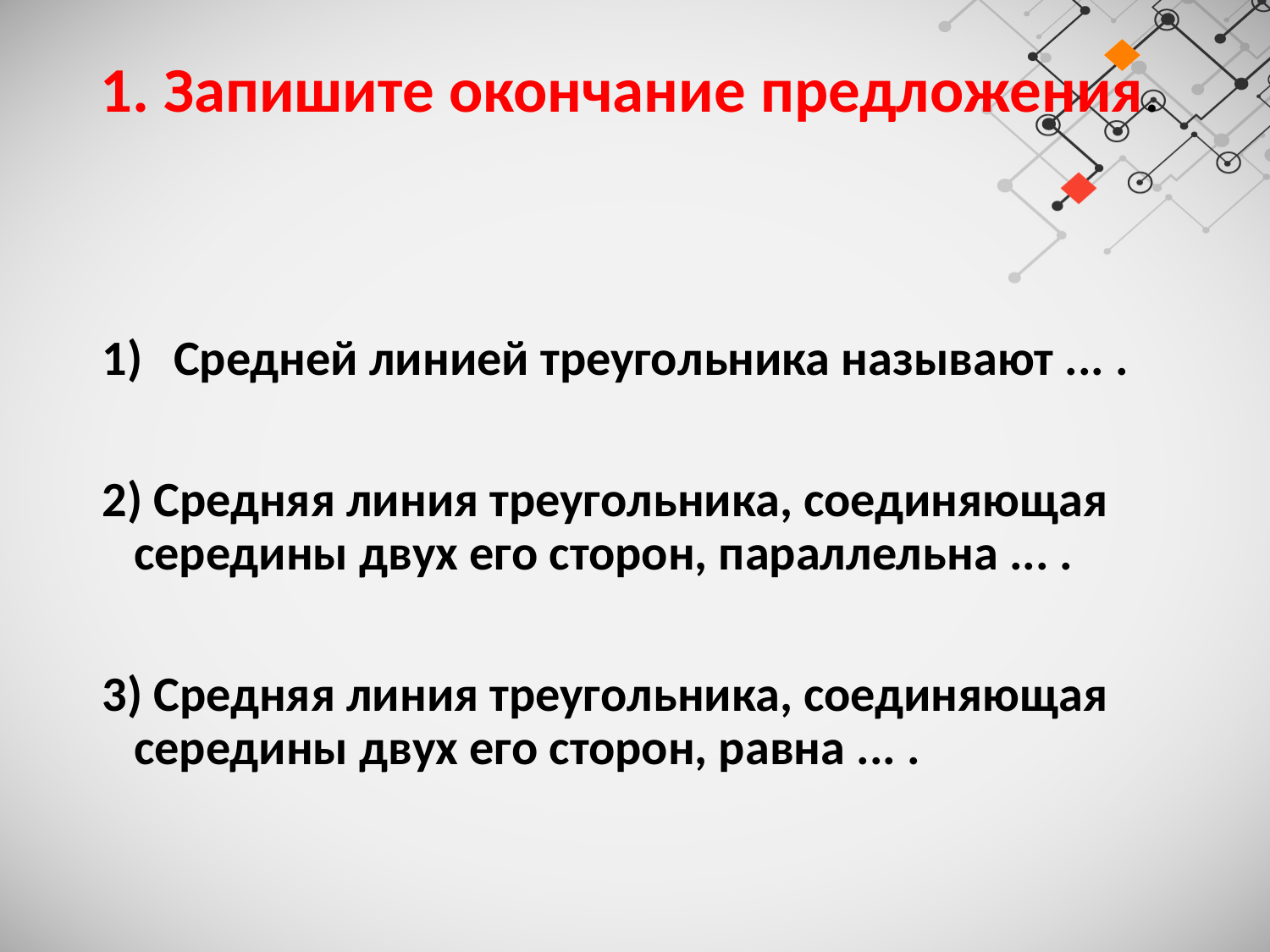

# 1. Запишите окончание предложения.

Средней линией треугольника называют ... .

2) Средняя линия треугольника, соединяющая середины двух его сторон, параллельна ... .

3) Средняя линия треугольника, соединяющая середины двух его сторон, равна ... .